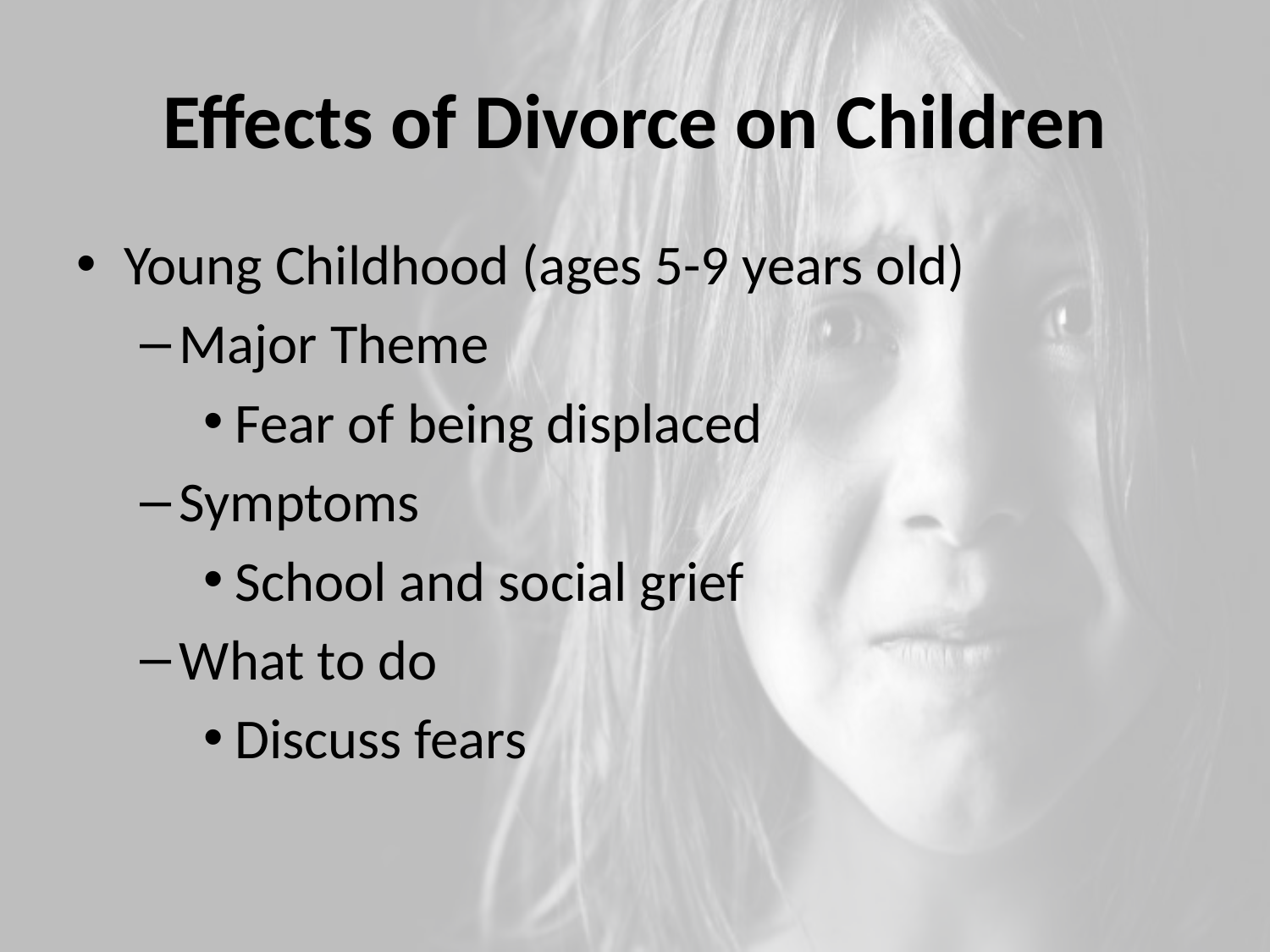

# Effects of Divorce on Children
Young Childhood (ages 5-9 years old)
Major Theme
Fear of being displaced
Symptoms
School and social grief
What to do
Discuss fears